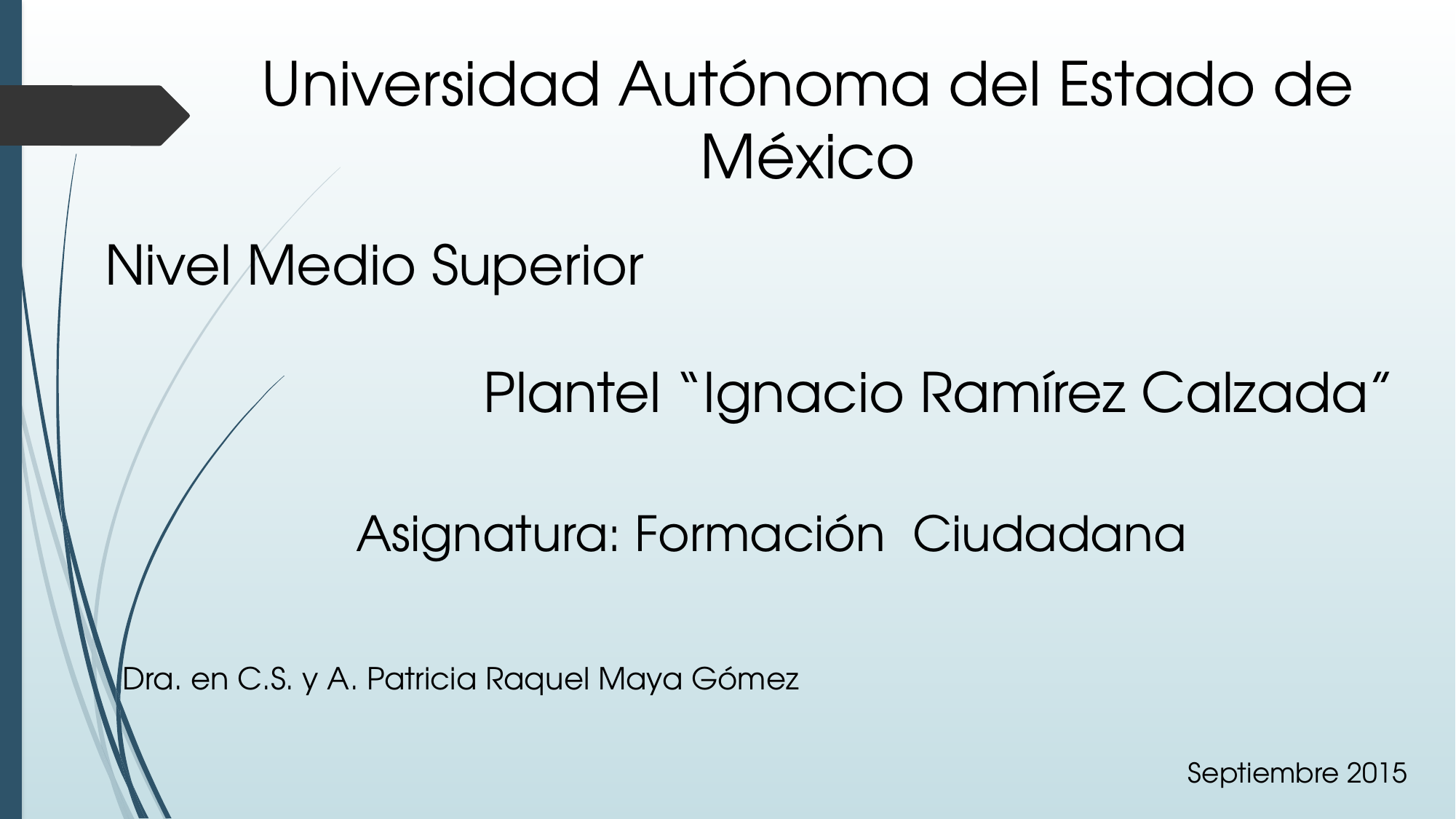

Universidad Autónoma del Estado de México
Nivel Medio Superior
Plantel “Ignacio Ramírez Calzada”
Asignatura: Formación  Ciudadana
Dra. en C.S. y A. Patricia Raquel Maya Gómez
Septiembre 2015